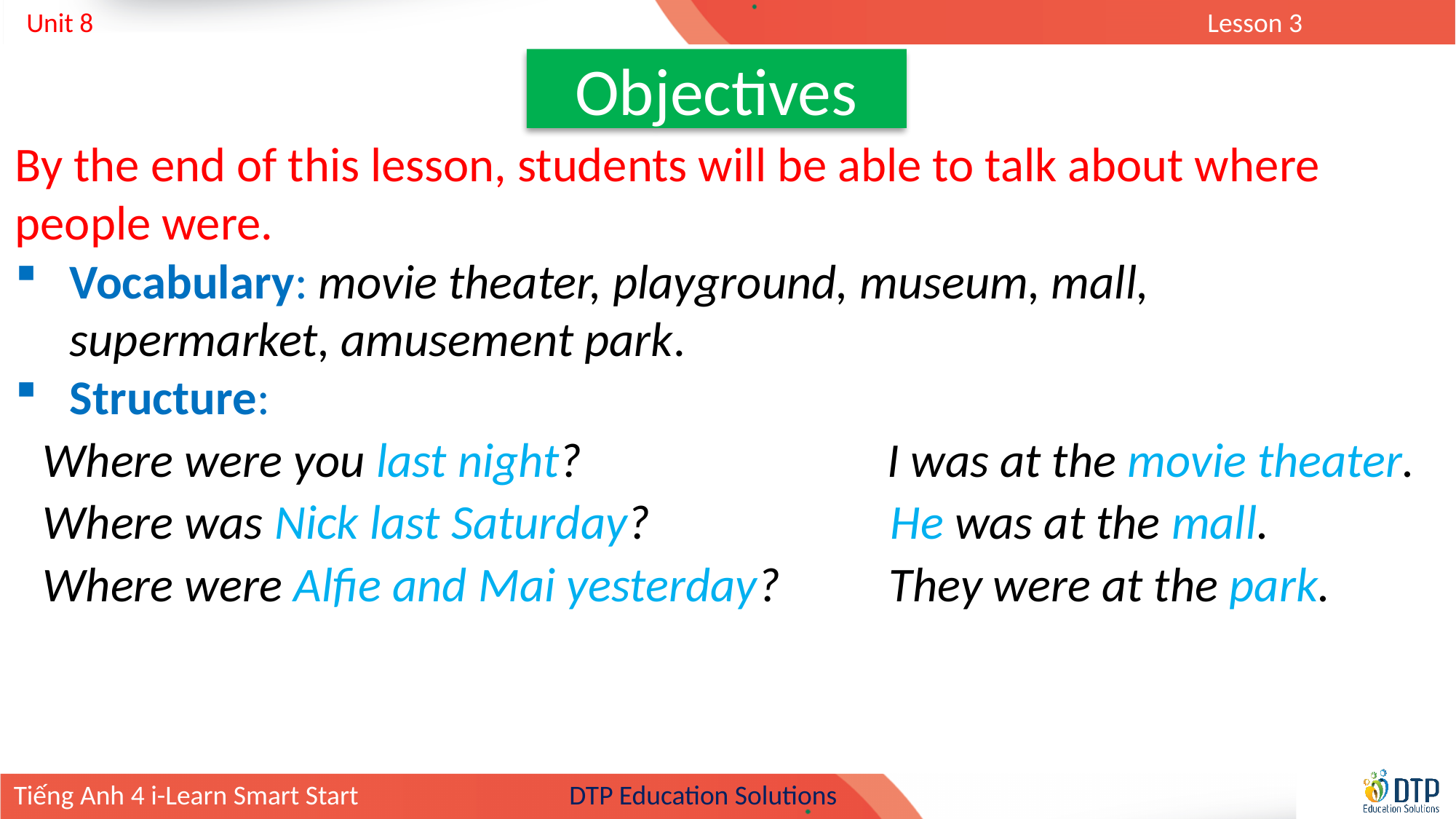

Objectives
By the end of this lesson, students will be able to talk about where people were.
Vocabulary: movie theater, playground, museum, mall, supermarket, amusement park.
Structure:
Where were you last night?                            I was at the movie theater.
Where was Nick last Saturday?                      He was at the mall.
Where were Alfie and Mai yesterday?          They were at the park.